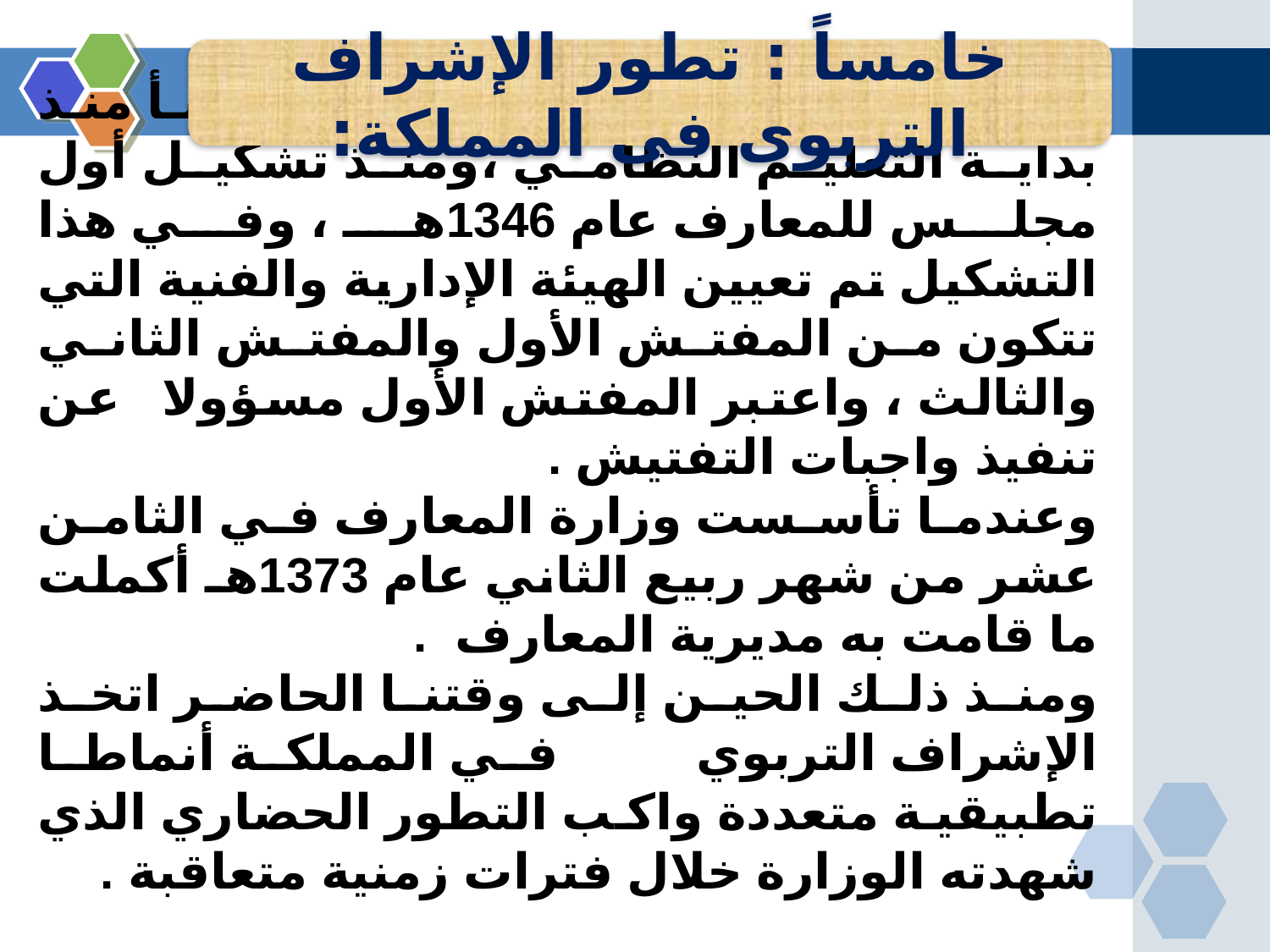

خامساً : تطور الإشراف التربوى فى المملكة:
بدأ الإشراف التربوي في المملكة ونشأ منذ بداية التعليم النظامي ،ومنذ تشكيل أول مجلس للمعارف عام 1346هـ ، وفي هذا التشكيل تم تعيين الهيئة الإدارية والفنية التي تتكون من المفتش الأول والمفتش الثاني والثالث ، واعتبر المفتش الأول مسؤولا   عن تنفيذ واجبات التفتيش .
وعندما تأسست وزارة المعارف في الثامن عشر من شهر ربيع الثاني عام 1373هـ أكملت ما قامت به مديرية المعارف  .
ومنذ ذلك الحين إلى وقتنا الحاضر اتخذ الإشراف التربوي          في المملكة أنماطا تطبيقية متعددة واكب التطور الحضاري الذي شهدته الوزارة خلال فترات زمنية متعاقبة .